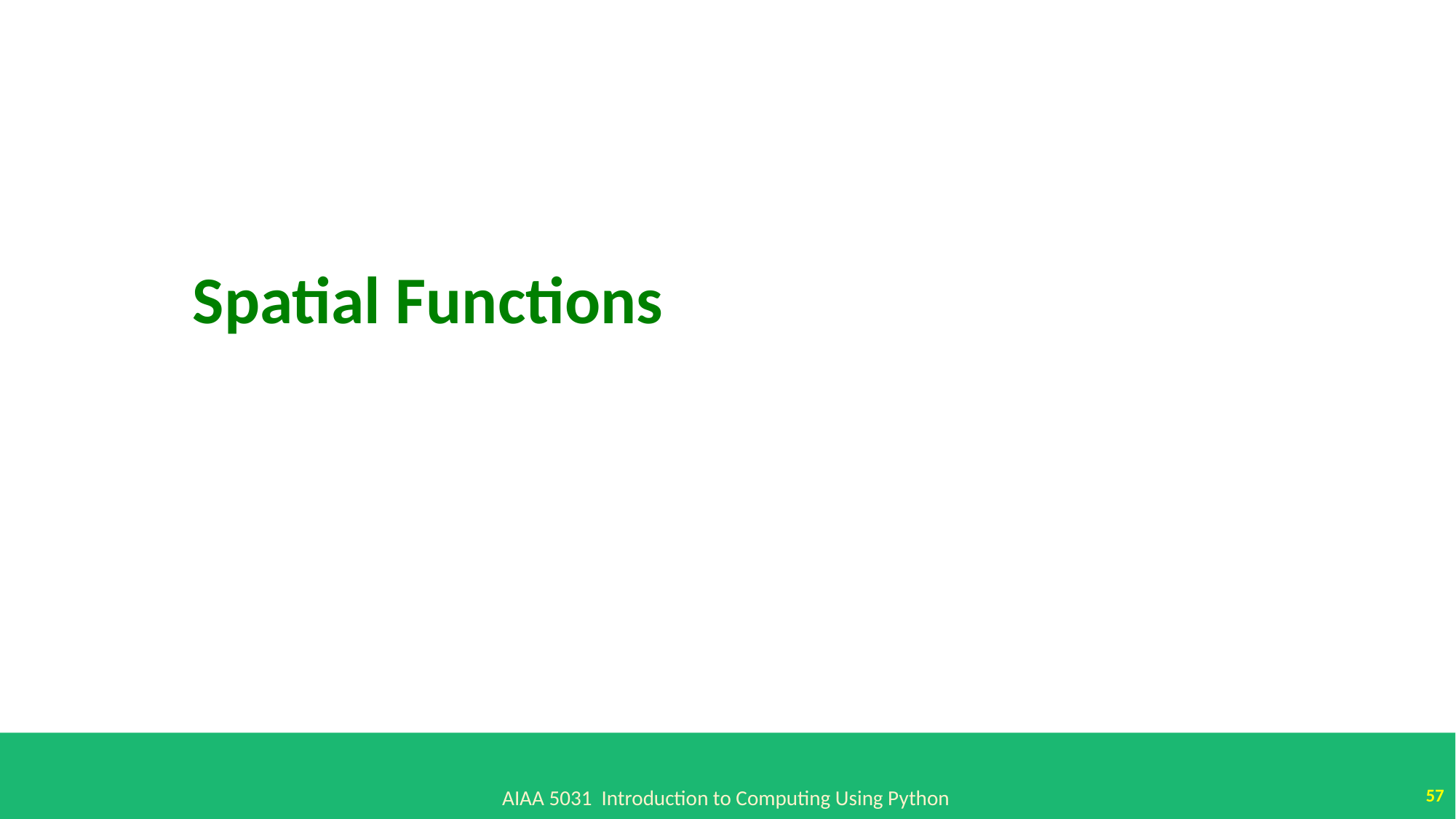

Spatial Functions
57
AIAA 5031  Introduction to Computing Using Python